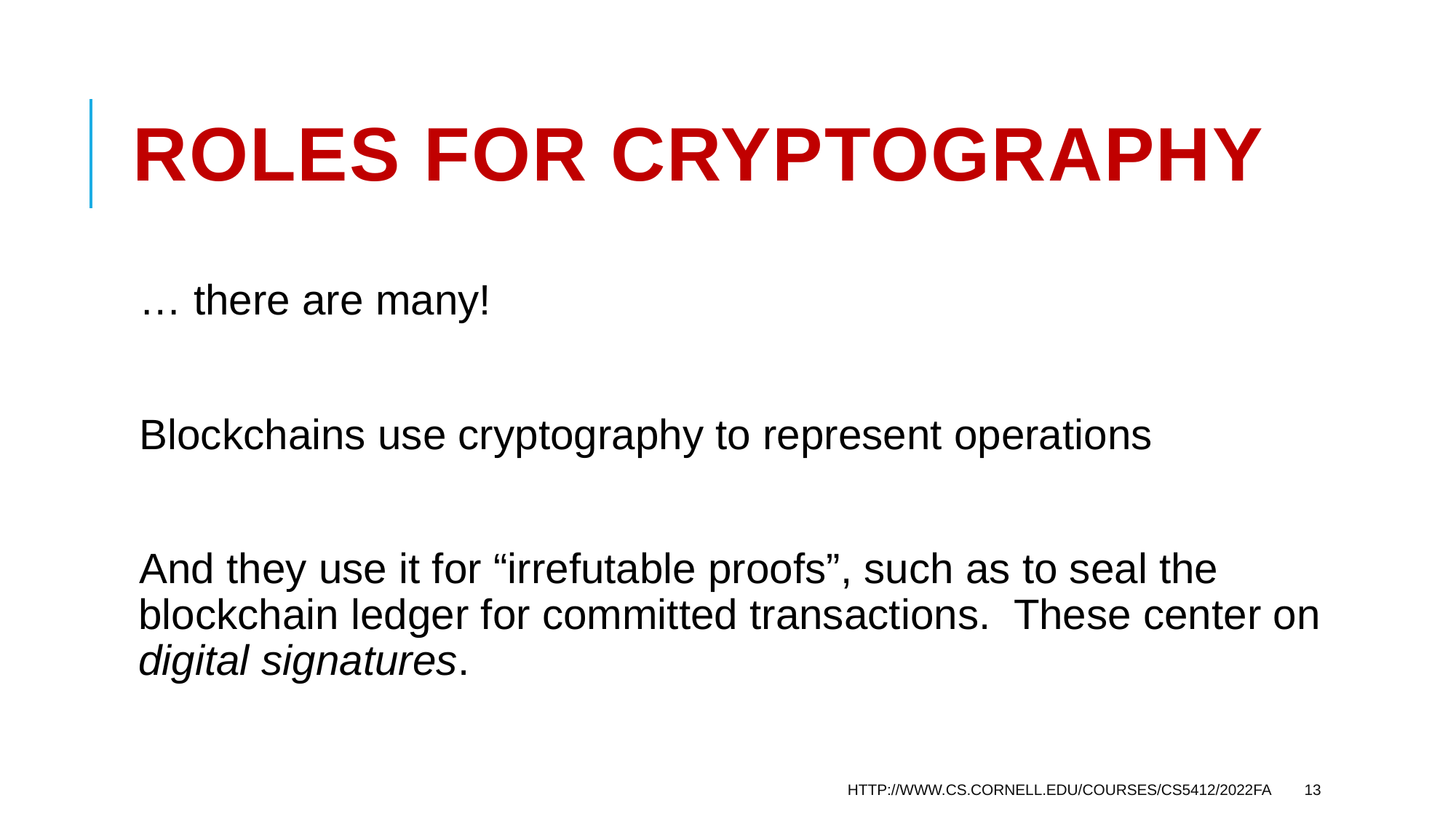

# Roles for cryptography
… there are many!

Blockchains use cryptography to represent operations

And they use it for “irrefutable proofs”, such as to seal the blockchain ledger for committed transactions.  These center on digital signatures.
http://www.cs.cornell.edu/courses/cs5412/2022fa
13